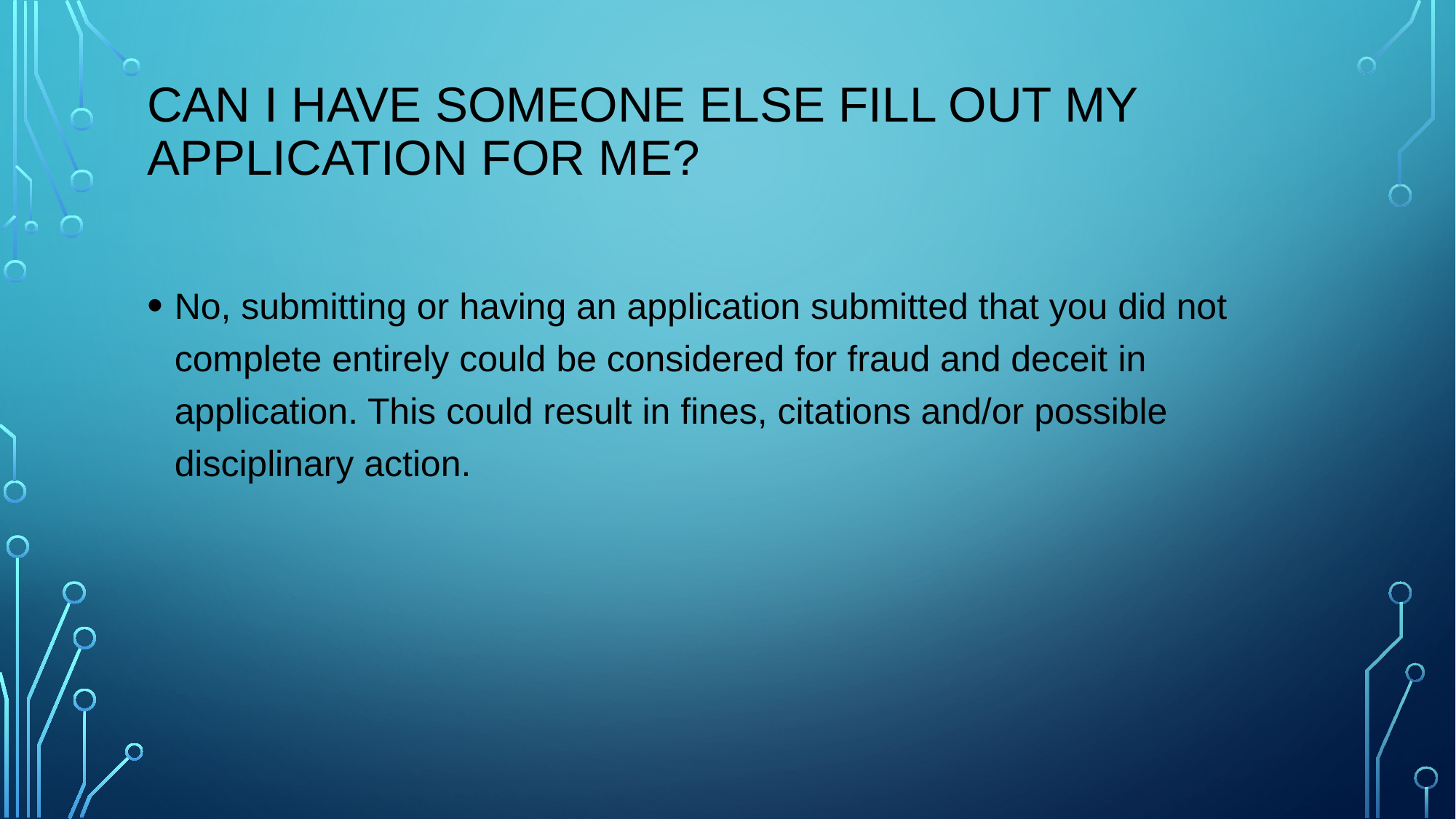

# Can I have someone else fill out my application for me?
No, submitting or having an application submitted that you did not complete entirely could be considered for fraud and deceit in application. This could result in fines, citations and/or possible disciplinary action.